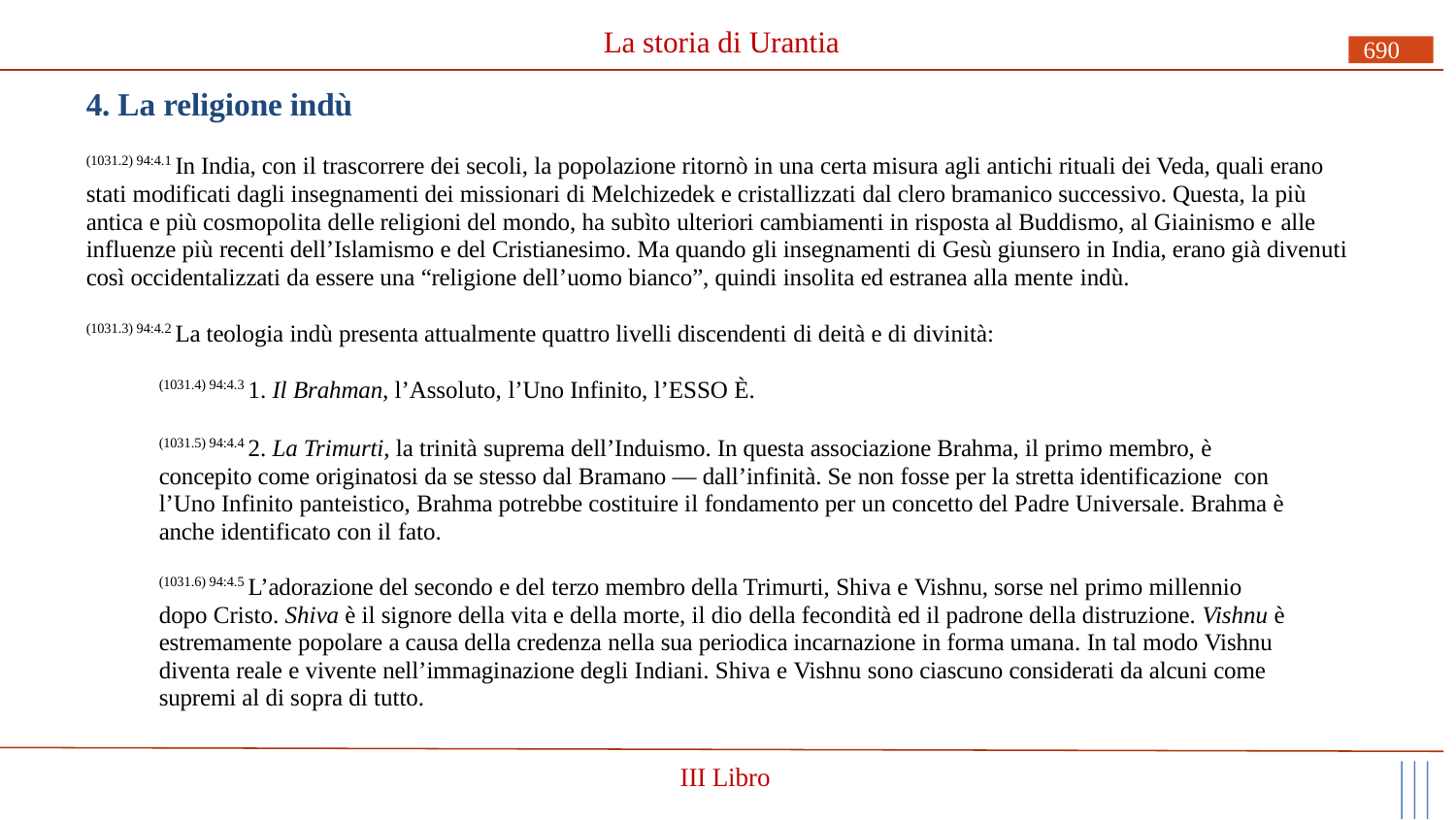

# La storia di Urantia
690

4. La religione indù
(1031.2) 94:4.1 In India, con il trascorrere dei secoli, la popolazione ritornò in una certa misura agli antichi rituali dei Veda, quali erano  stati modificati dagli insegnamenti dei missionari di Melchizedek e cristallizzati dal clero bramanico successivo. Questa, la più  antica e più cosmopolita delle religioni del mondo, ha subìto ulteriori cambiamenti in risposta al Buddismo, al Giainismo e alle
influenze più recenti dell’Islamismo e del Cristianesimo. Ma quando gli insegnamenti di Gesù giunsero in India, erano già divenuti  così occidentalizzati da essere una “religione dell’uomo bianco”, quindi insolita ed estranea alla mente indù.

(1031.3) 94:4.2 La teologia indù presenta attualmente quattro livelli discendenti di deità e di divinità:
(1031.4) 94:4.3 1. Il Brahman, l’Assoluto, l’Uno Infinito, l’ESSO È.

(1031.5) 94:4.4 2. La Trimurti, la trinità suprema dell’Induismo. In questa associazione Brahma, il primo membro, è  concepito come originatosi da se stesso dal Bramano — dall’infinità. Se non fosse per la stretta identificazione con
l’Uno Infinito panteistico, Brahma potrebbe costituire il fondamento per un concetto del Padre Universale. Brahma è  anche identificato con il fato.

(1031.6) 94:4.5 L’adorazione del secondo e del terzo membro della Trimurti, Shiva e Vishnu, sorse nel primo millennio  dopo Cristo. Shiva è il signore della vita e della morte, il dio della fecondità ed il padrone della distruzione. Vishnu è  estremamente popolare a causa della credenza nella sua periodica incarnazione in forma umana. In tal modo Vishnu  diventa reale e vivente nell’immaginazione degli Indiani. Shiva e Vishnu sono ciascuno considerati da alcuni come  supremi al di sopra di tutto.

III Libro